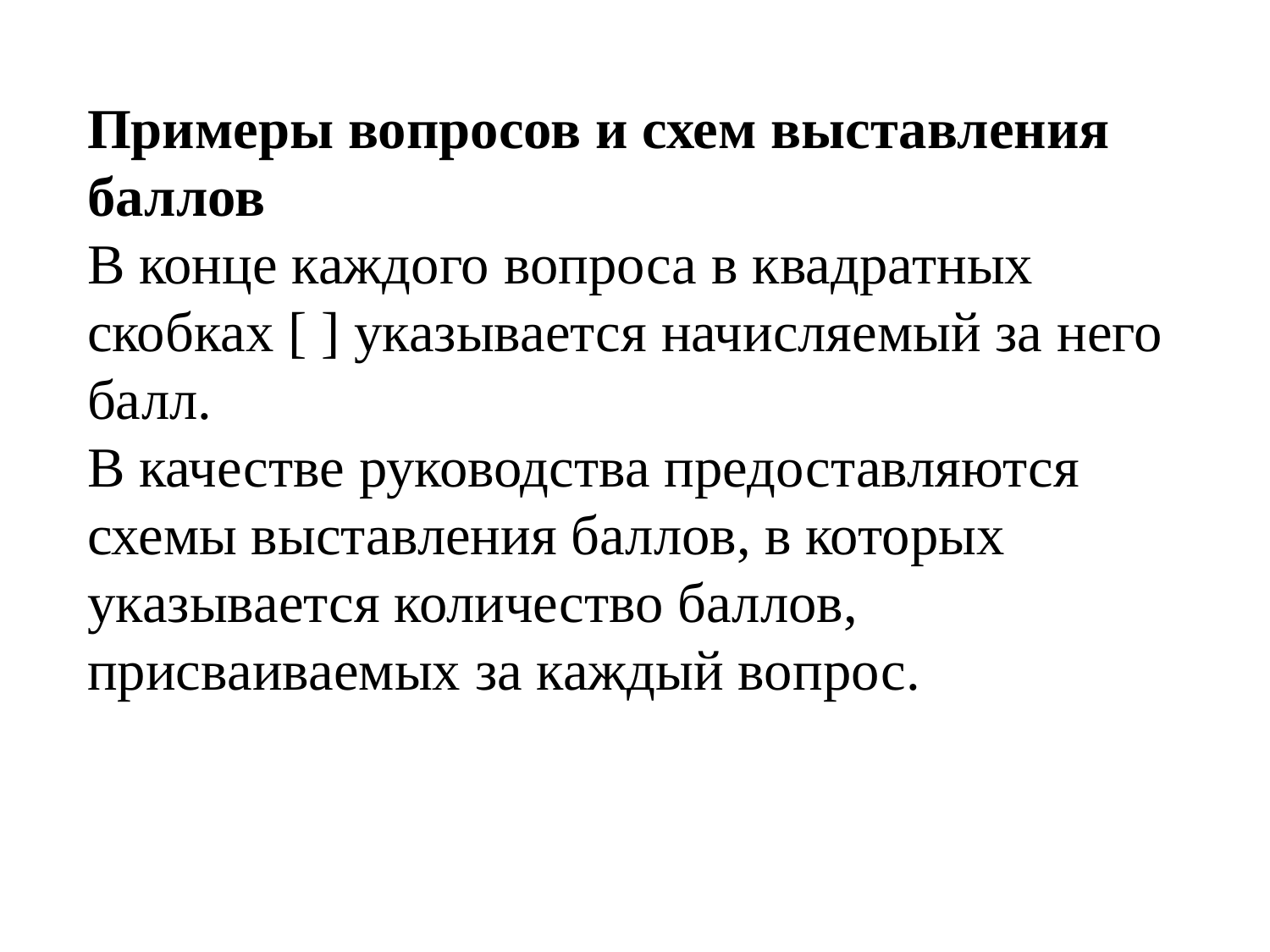

Примеры вопросов и схем выставления баллов
В конце каждого вопроса в квадратных скобках [ ] указывается начисляемый за него балл.
В качестве руководства предоставляются схемы выставления баллов, в которых указывается количество баллов, присваиваемых за каждый вопрос.